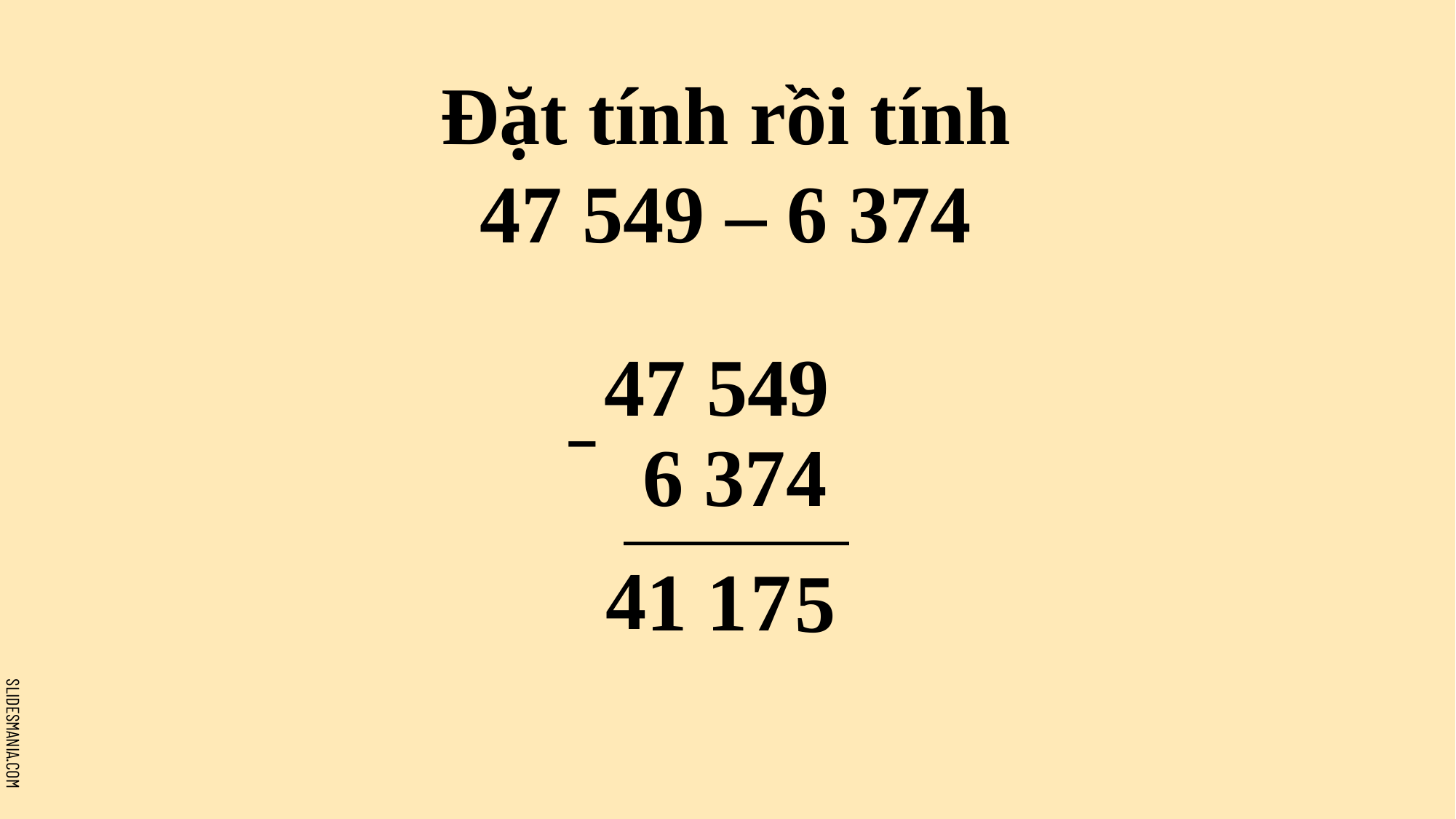

# Đặt tính rồi tính 47 549 – 6 374
47 549
–
  6 374
4
1
1
7
5